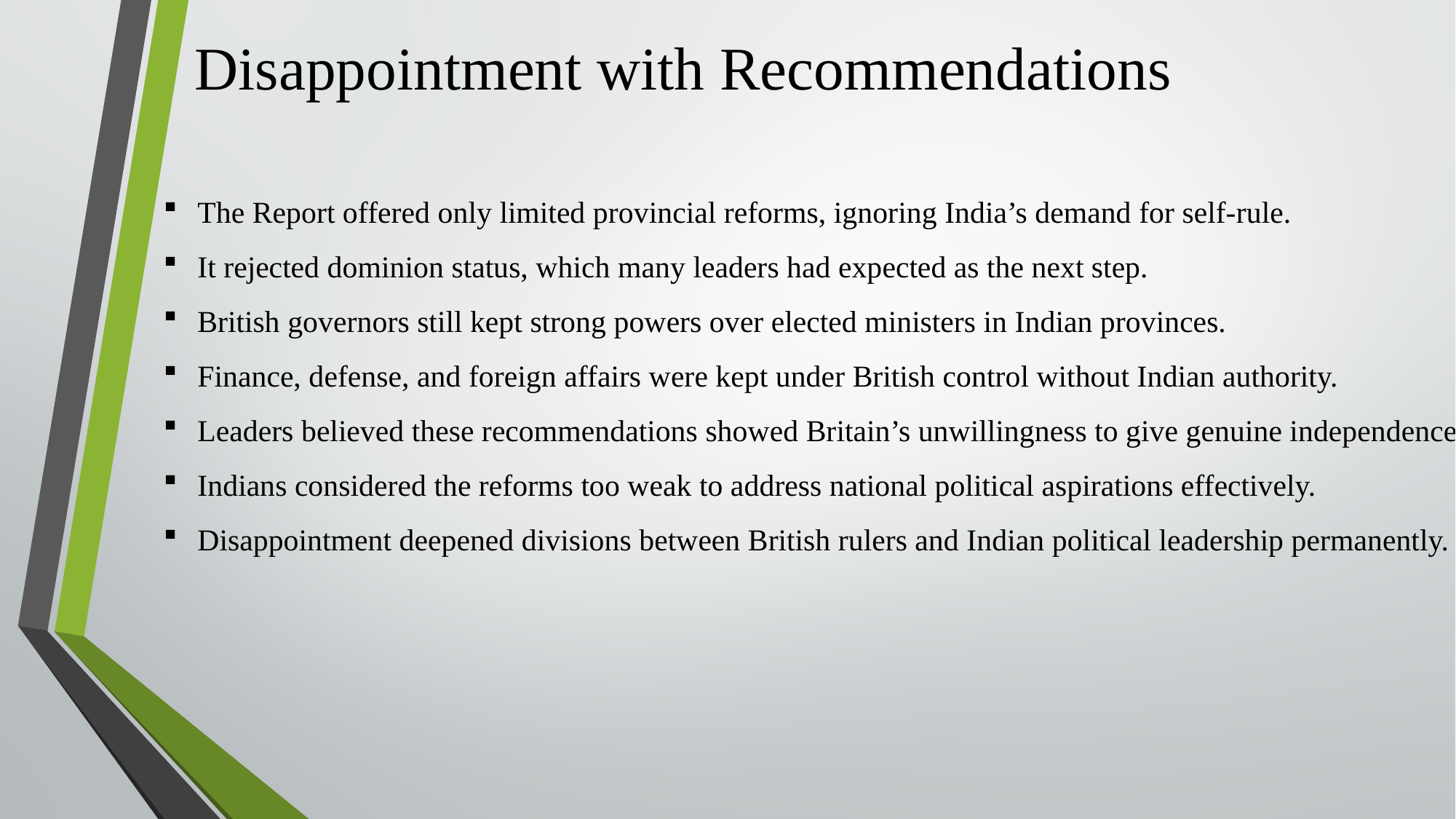

# Disappointment with Recommendations
The Report offered only limited provincial reforms, ignoring India’s demand for self-rule.
It rejected dominion status, which many leaders had expected as the next step.
British governors still kept strong powers over elected ministers in Indian provinces.
Finance, defense, and foreign affairs were kept under British control without Indian authority.
Leaders believed these recommendations showed Britain’s unwillingness to give genuine independence.
Indians considered the reforms too weak to address national political aspirations effectively.
Disappointment deepened divisions between British rulers and Indian political leadership permanently.